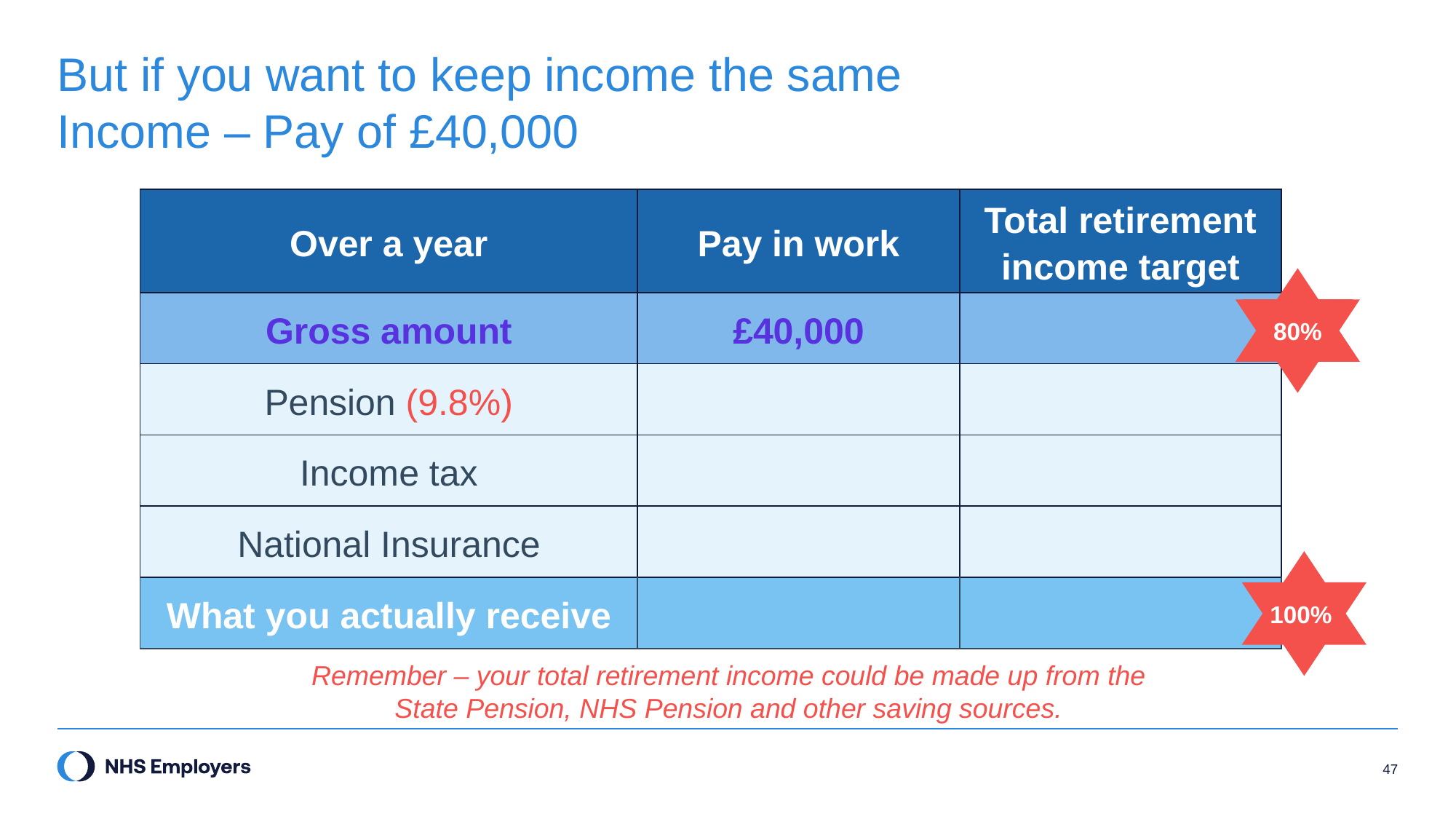

# But if you want to keep income the same Income – Pay of £40,000
| Over a year | Pay in work | Total retirement income target |
| --- | --- | --- |
| Gross amount | £40,000 | £31,965 |
| Pension (9.8%) | (£3,920) | Nil |
| Income tax | (£4,702) | (£3,879) |
| National Insurance | (£3,292) | Nil |
| What you actually receive | £28,086 | £28,086 |
80%

100%

Remember – your total retirement income could be made up from the
State Pension, NHS Pension and other saving sources.
47